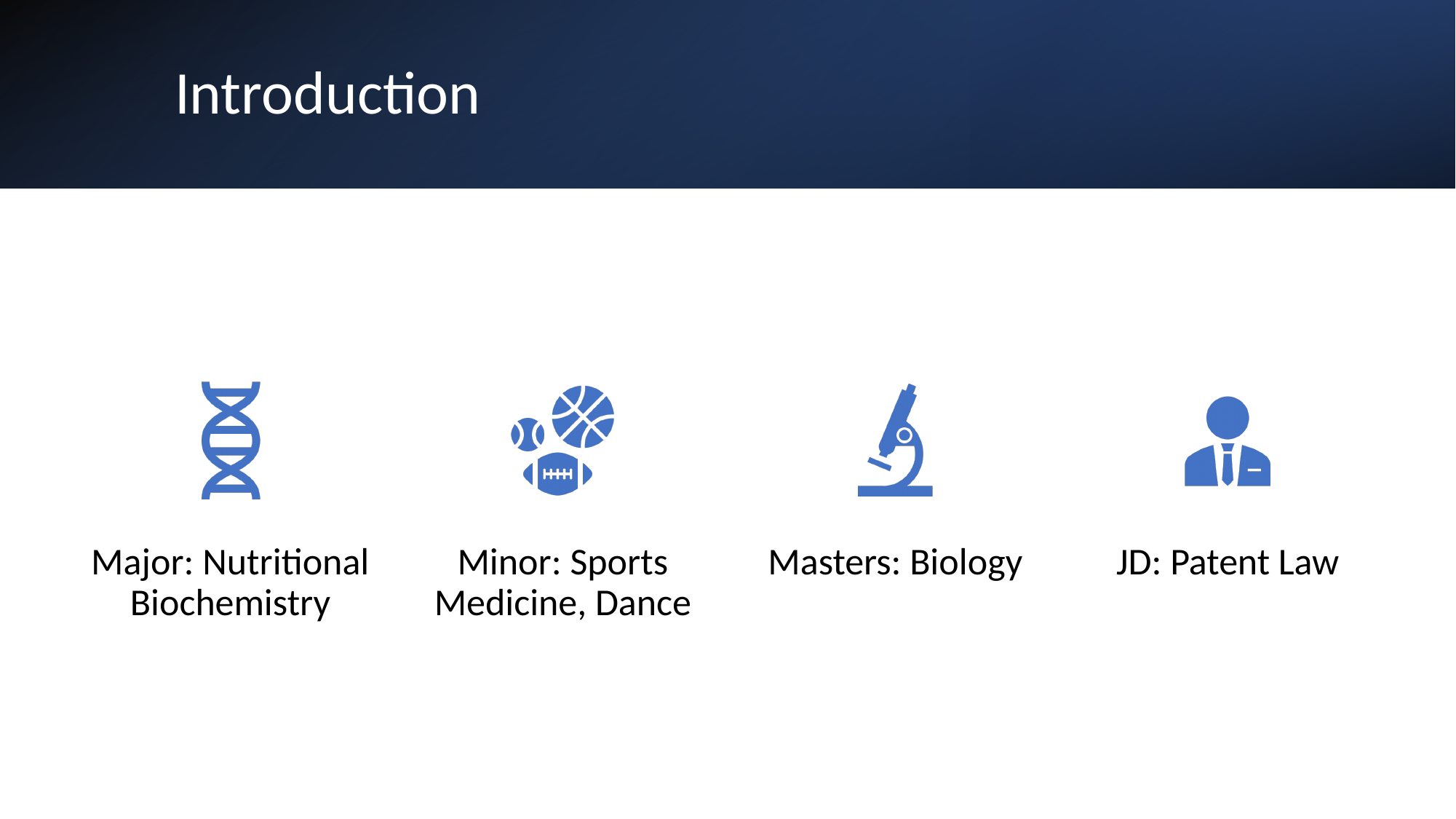

# Introduction
Major: Nutritional Biochemistry
Minor: Sports Medicine, Dance
Masters: Biology
JD: Patent Law